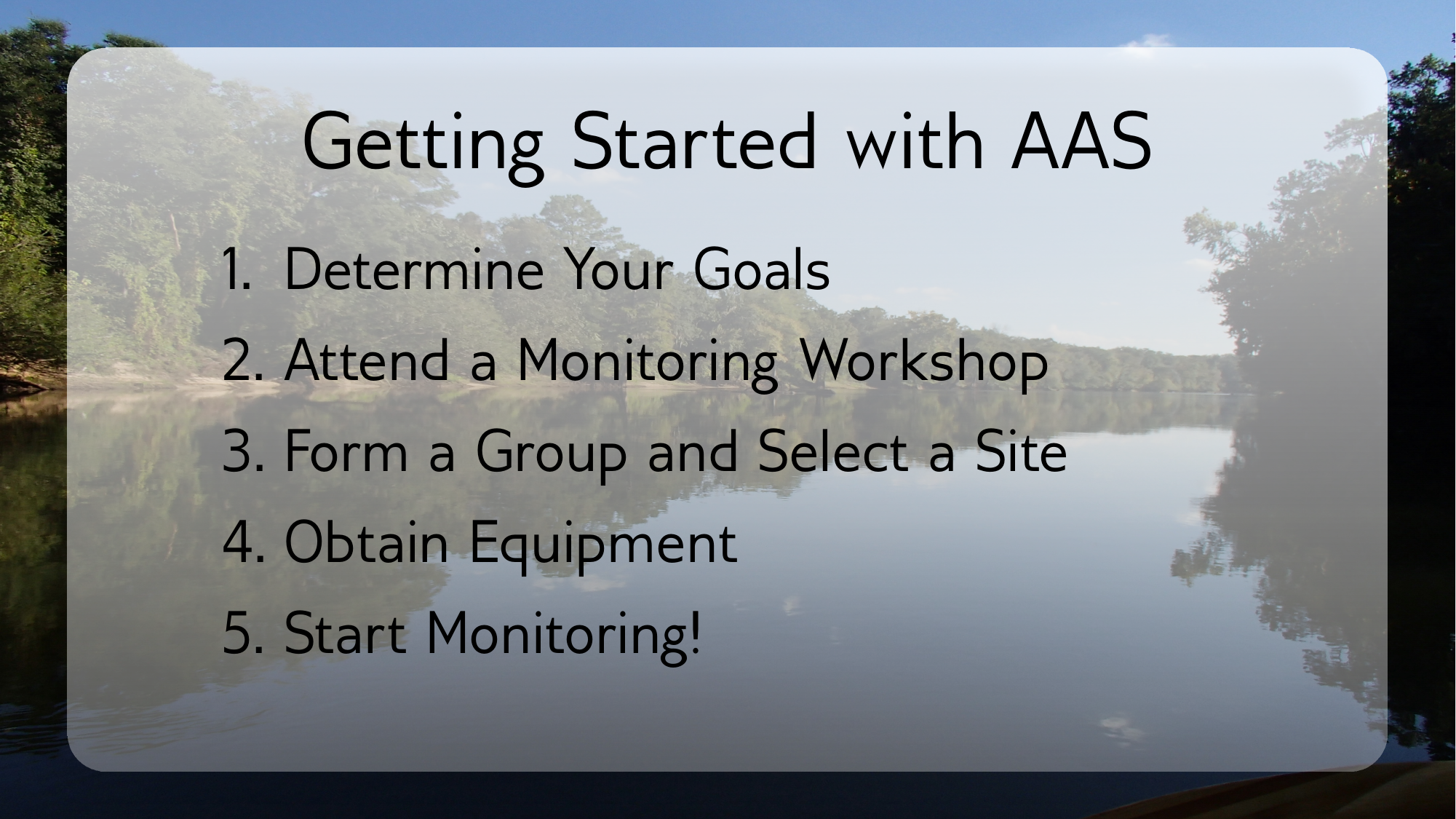

# Getting Started with AAS
Determine Your Goals
Attend a Monitoring Workshop
Form a Group and Select a Site
Obtain Equipment
Start Monitoring!